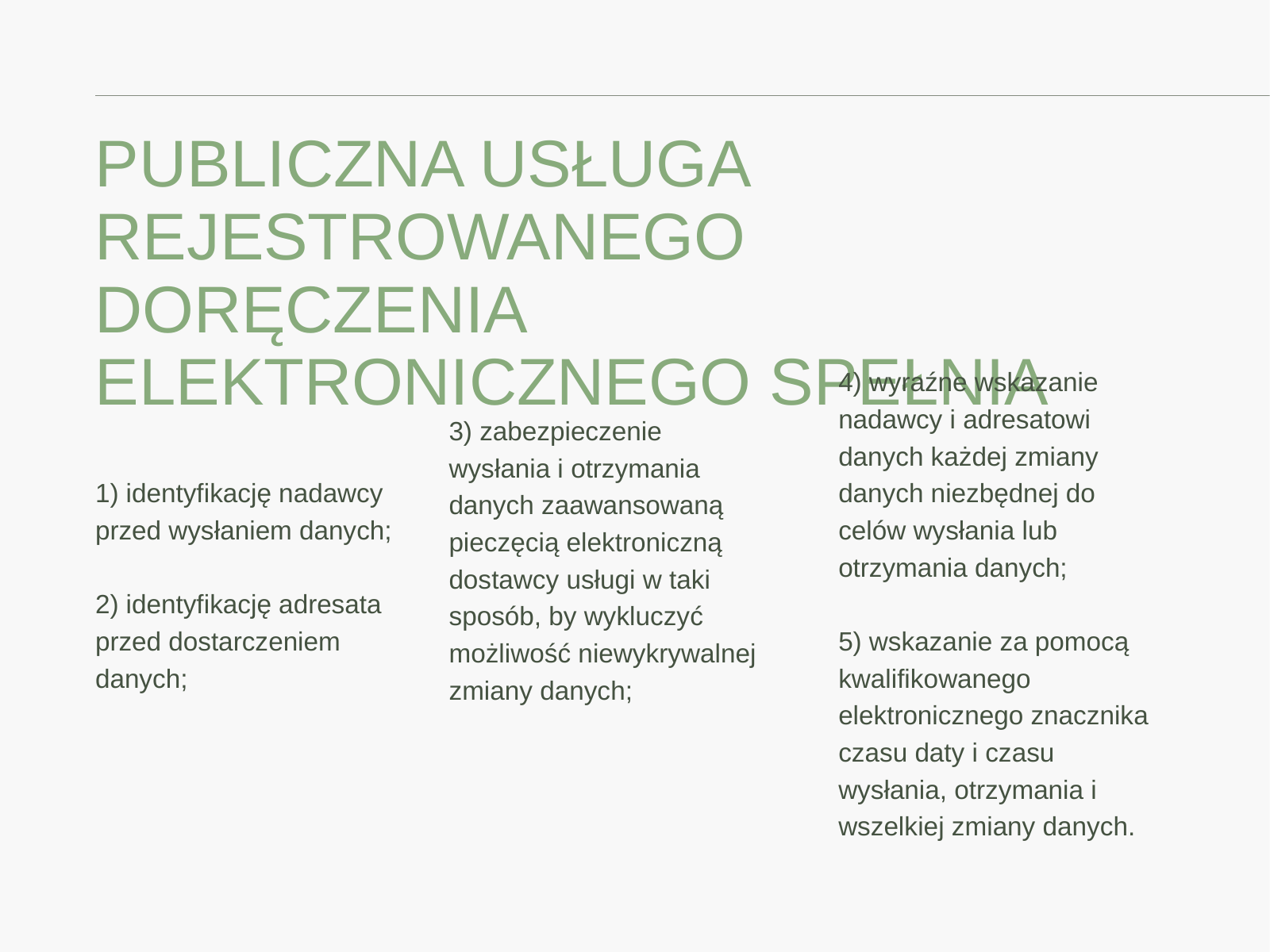

PUBLICZNA USŁUGA REJESTROWANEGO DORĘCZENIA ELEKTRONICZNEGO SPEŁNIA

4) wyraźne wskazanie nadawcy i adresatowi danych każdej zmiany danych niezbędnej do celów wysłania lub otrzymania danych;

5) wskazanie za pomocą kwalifikowanego elektronicznego znacznika czasu daty i czasu wysłania, otrzymania i wszelkiej zmiany danych.

3) zabezpieczenie wysłania i otrzymania danych zaawansowaną pieczęcią elektroniczną dostawcy usługi w taki sposób, by wykluczyć możliwość niewykrywalnej zmiany danych;
1) identyfikację nadawcy przed wysłaniem danych;

2) identyfikację adresata przed dostarczeniem danych;